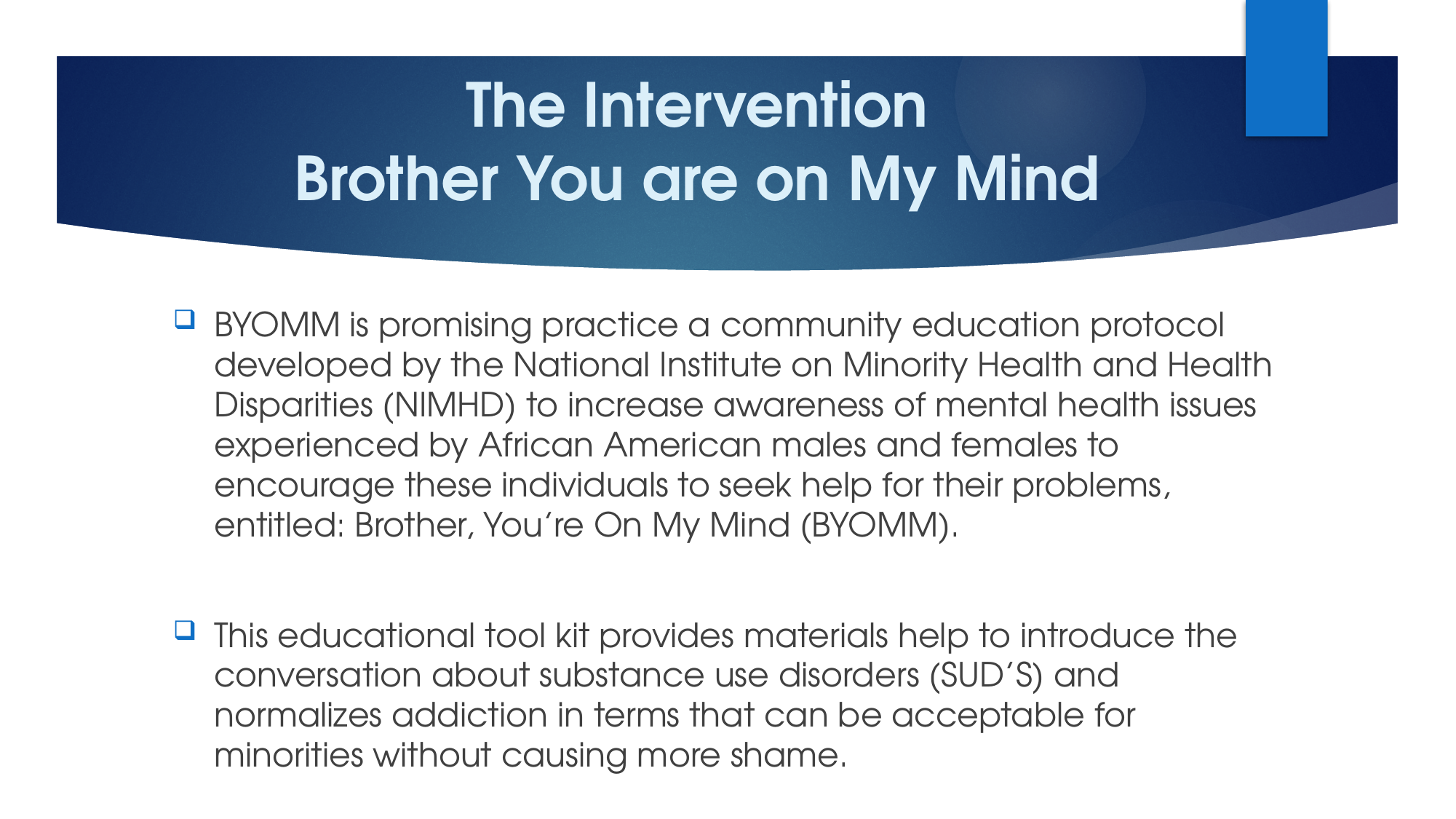

# The Intervention Brother You are on My Mind
BYOMM is promising practice a community education protocol developed by the National Institute on Minority Health and Health Disparities (NIMHD) to increase awareness of mental health issues experienced by African American males and females to encourage these individuals to seek help for their problems, entitled: Brother, You’re On My Mind (BYOMM).

This educational tool kit provides materials help to introduce the conversation about substance use disorders (SUD’S) and normalizes addiction in terms that can be acceptable for minorities without causing more shame.